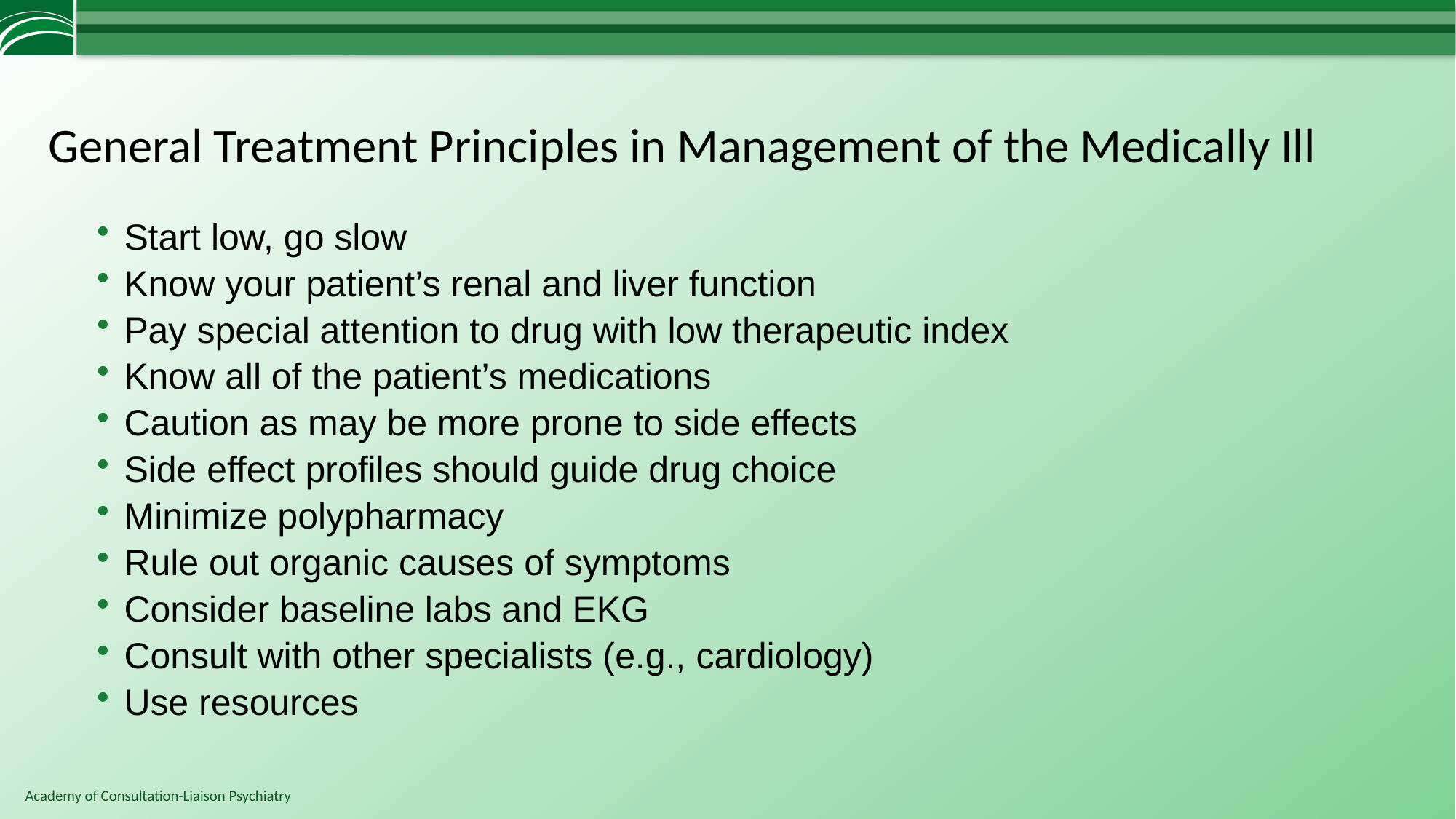

# General Treatment Principles in Management of the Medically Ill
Start low, go slow
Know your patient’s renal and liver function
Pay special attention to drug with low therapeutic index
Know all of the patient’s medications
Caution as may be more prone to side effects
Side effect profiles should guide drug choice
Minimize polypharmacy
Rule out organic causes of symptoms
Consider baseline labs and EKG
Consult with other specialists (e.g., cardiology)
Use resources